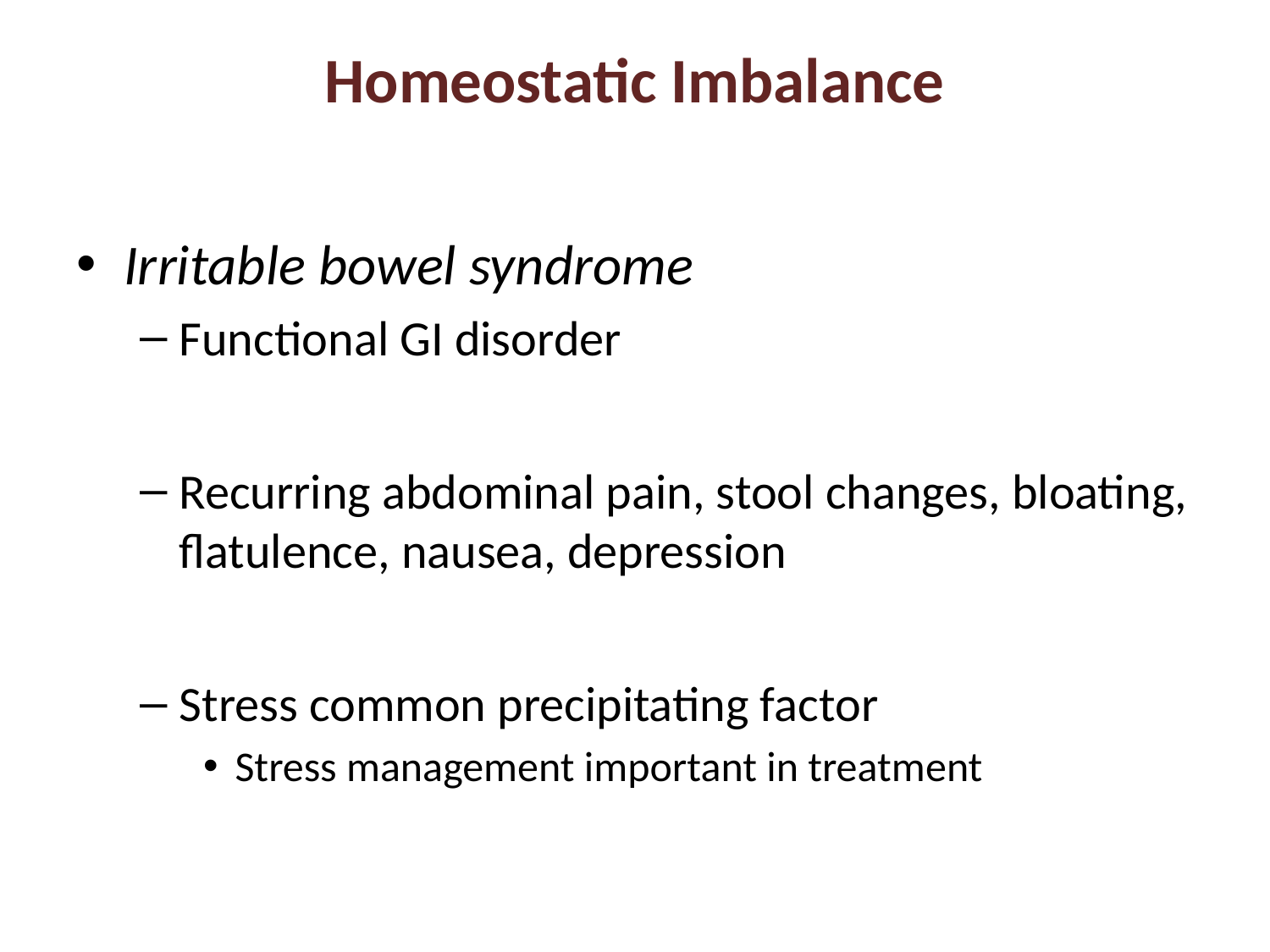

# Homeostatic Imbalance
Irritable bowel syndrome
Functional GI disorder

Recurring abdominal pain, stool changes, bloating, flatulence, nausea, depression

Stress common precipitating factor
Stress management important in treatment